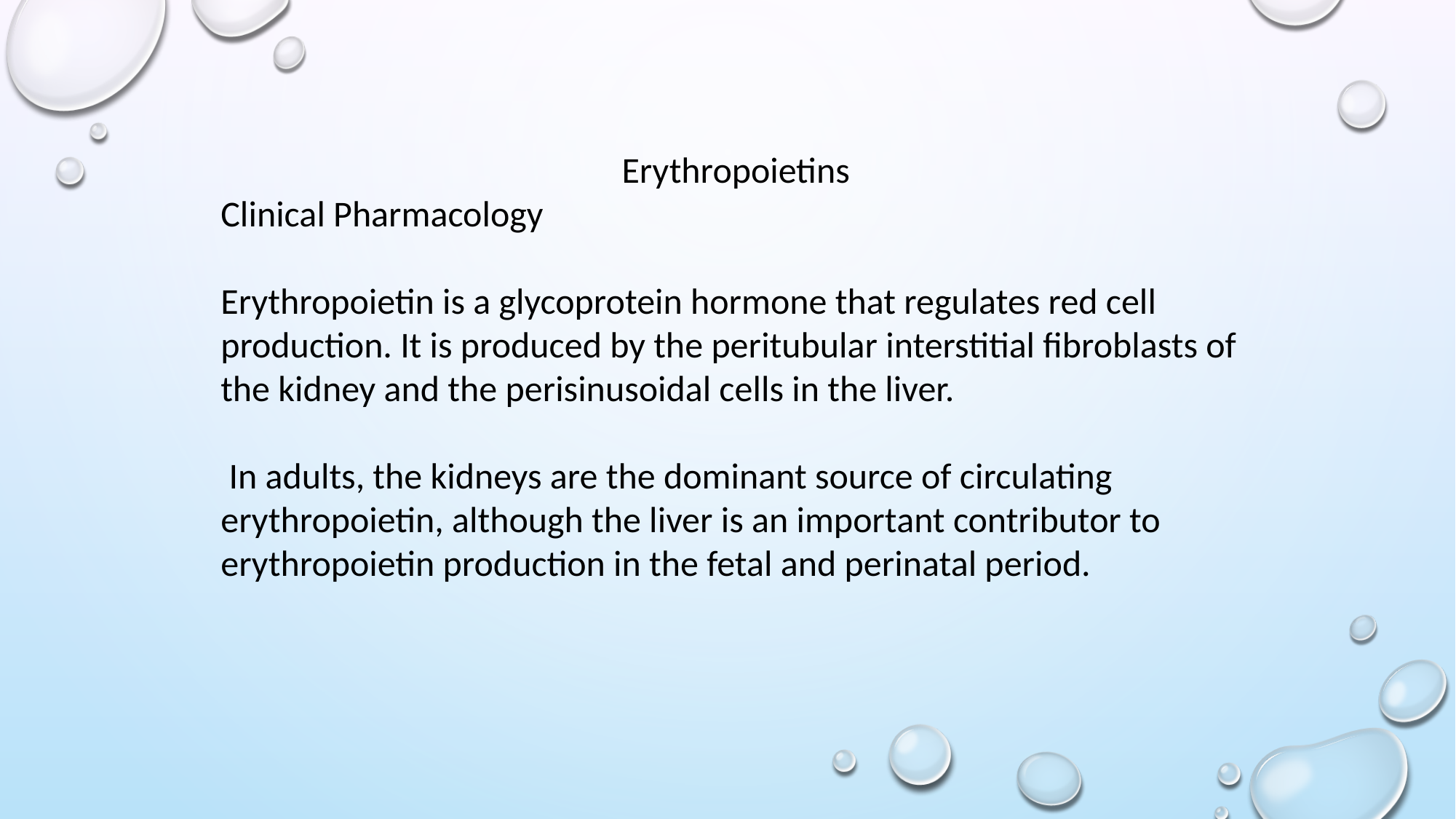

Erythropoietins
Clinical Pharmacology

Erythropoietin is a glycoprotein hormone that regulates red cell production. It is produced by the peritubular interstitial fibroblasts of the kidney and the perisinusoidal cells in the liver.

 In adults, the kidneys are the dominant source of circulating erythropoietin, although the liver is an important contributor to erythropoietin production in the fetal and perinatal period.